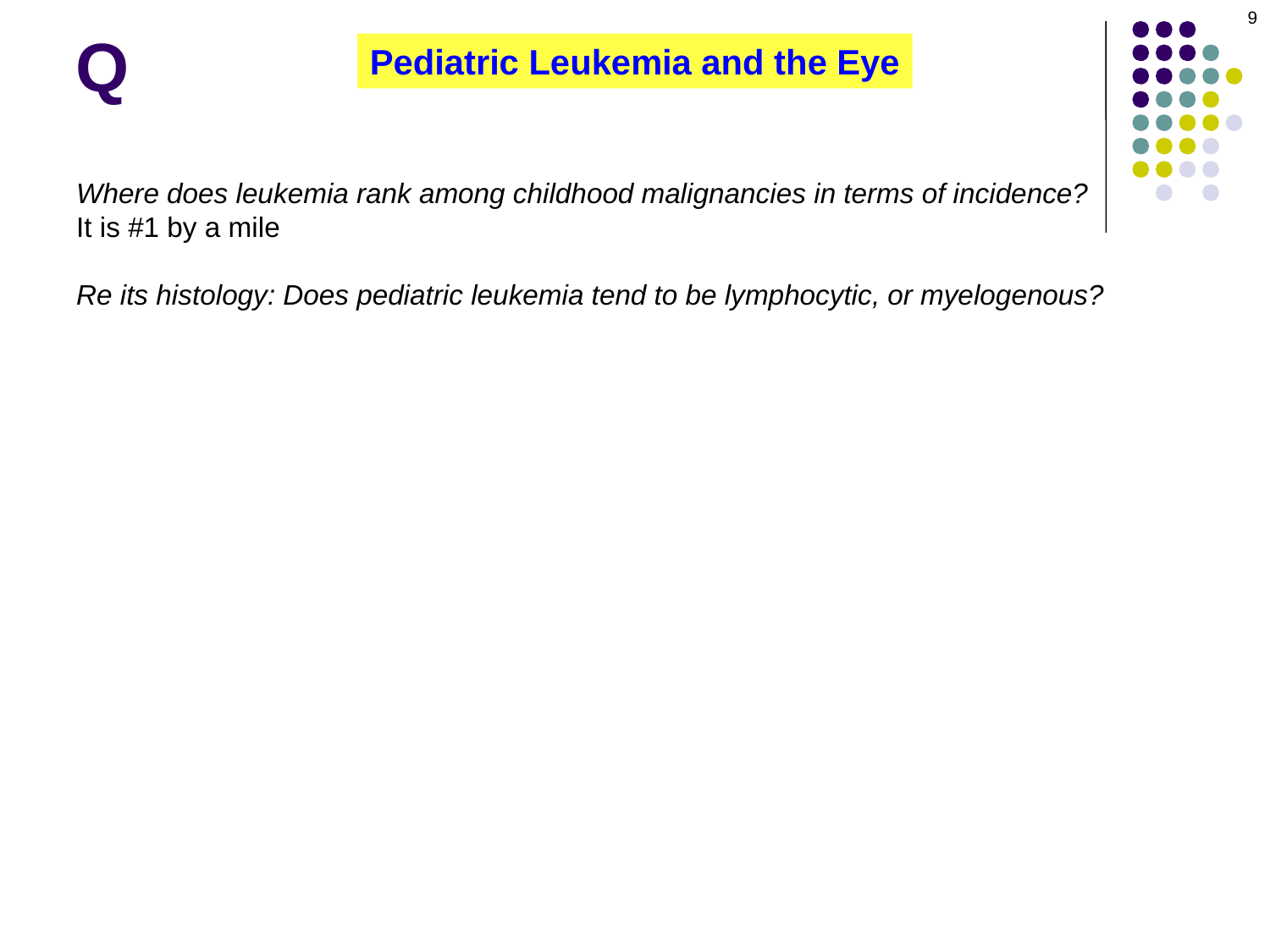

9
Q
Pediatric Leukemia and the Eye
Where does leukemia rank among childhood malignancies in terms of incidence?
It is #1 by a mile

Re its histology: Does pediatric leukemia tend to be lymphocytic, or myelogenous?